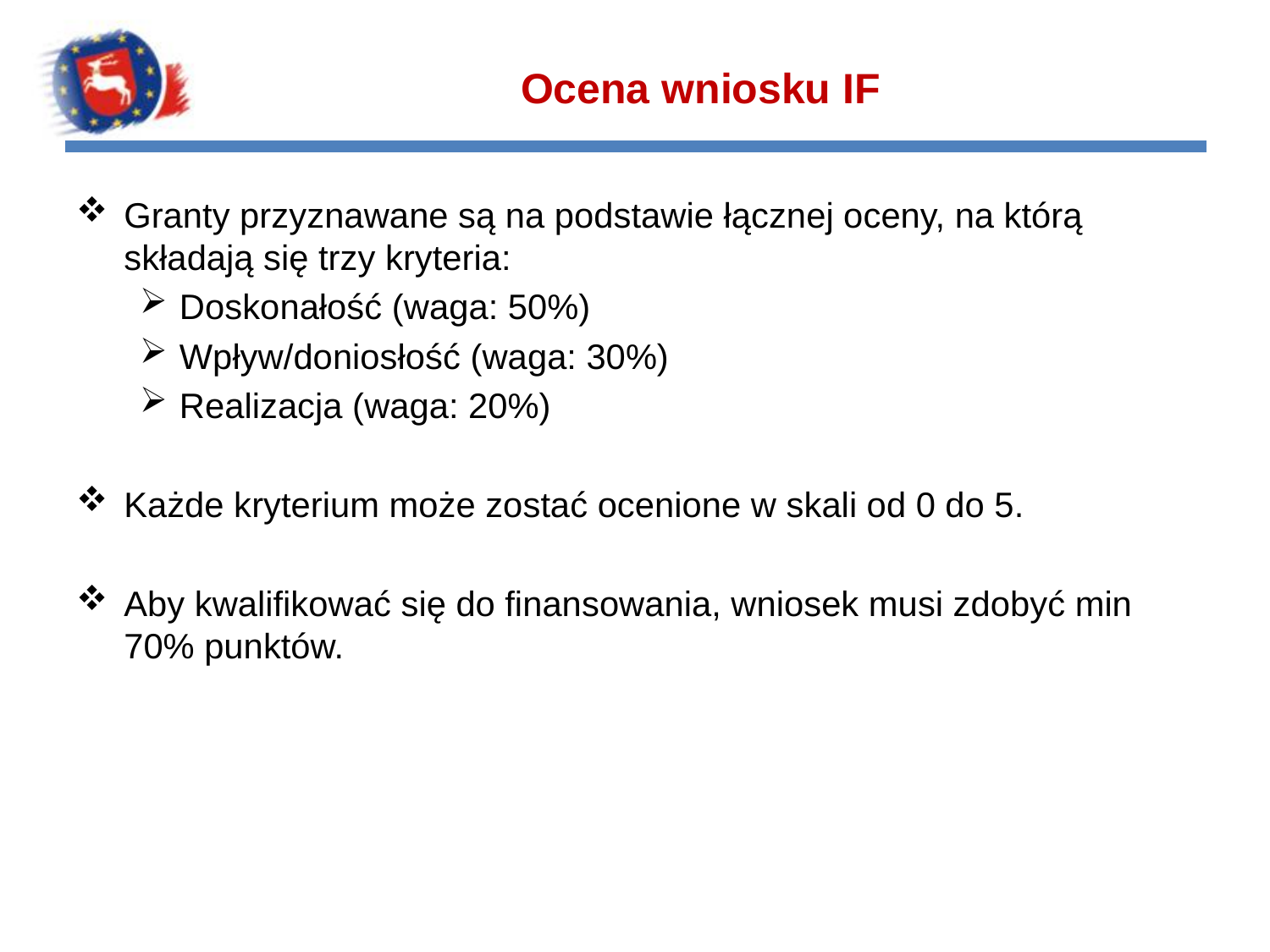

# Ocena wniosku IF
Granty przyznawane są na podstawie łącznej oceny, na którą składają się trzy kryteria:
Doskonałość (waga: 50%)
Wpływ/doniosłość (waga: 30%)
Realizacja (waga: 20%)

Każde kryterium może zostać ocenione w skali od 0 do 5.

Aby kwalifikować się do finansowania, wniosek musi zdobyć min 70% punktów.